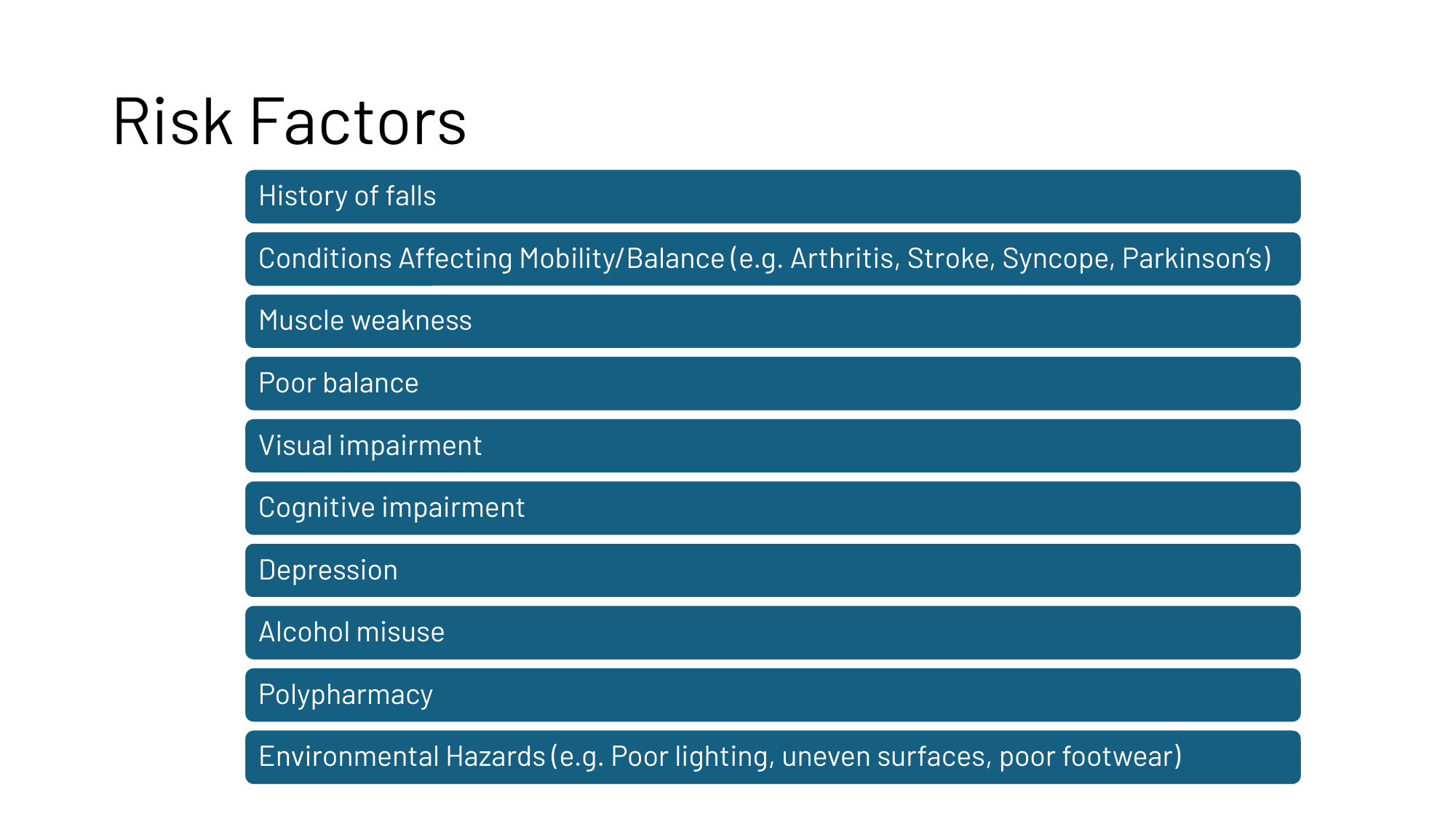

# Risk Factors
History of falls
Conditions Affecting Mobility/Balance (e.g. Arthritis, Stroke, Syncope, Parkinson’s)
Muscle weakness
Poor balance
Visual impairment
Cognitive impairment
Depression
Alcohol misuse
Polypharmacy
Environmental Hazards (e.g. Poor lighting, uneven surfaces, poor footwear)